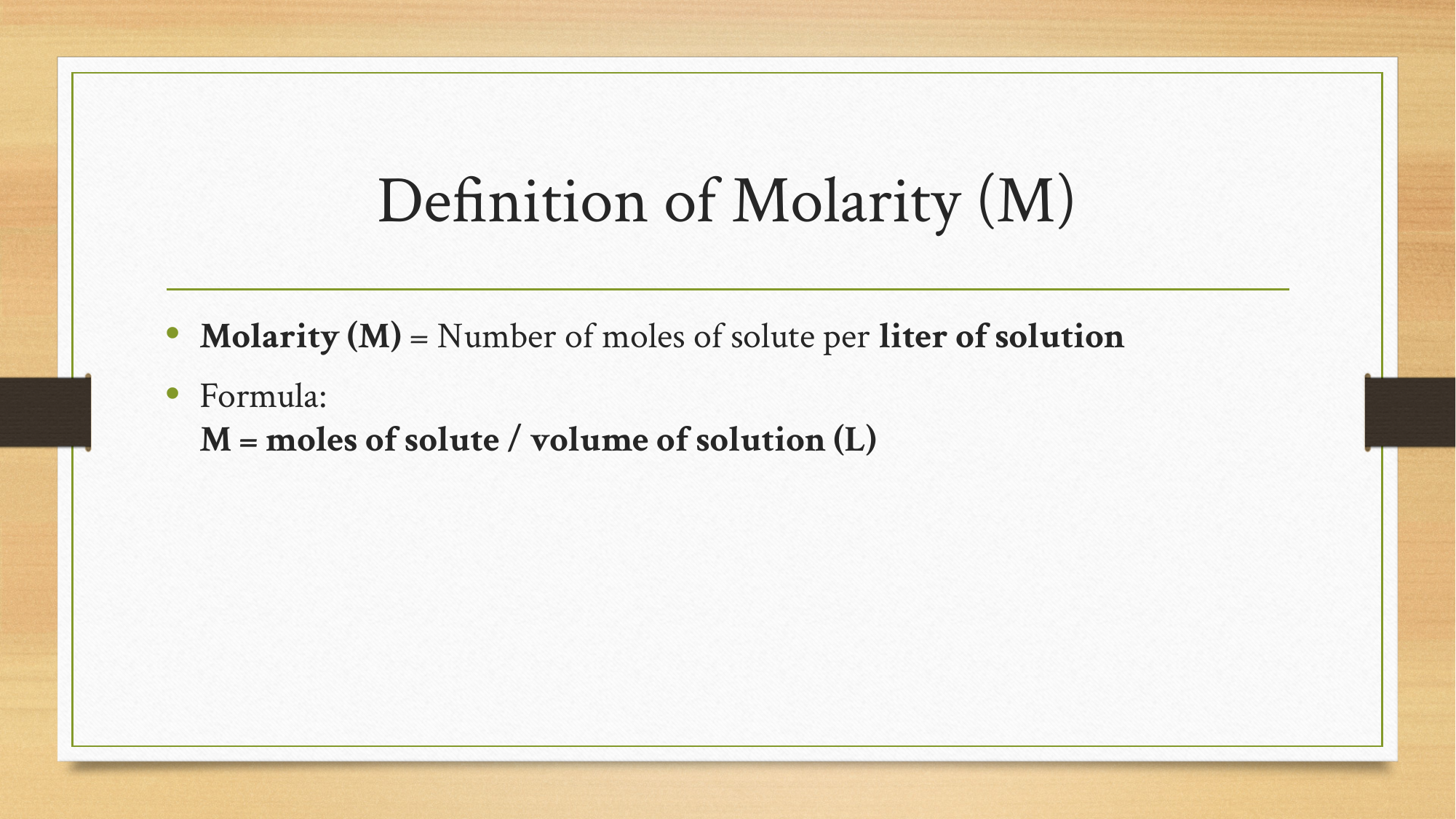

# Definition of Molarity (M)
Molarity (M) = Number of moles of solute per liter of solution
Formula:
M = moles of solute / volume of solution (L)